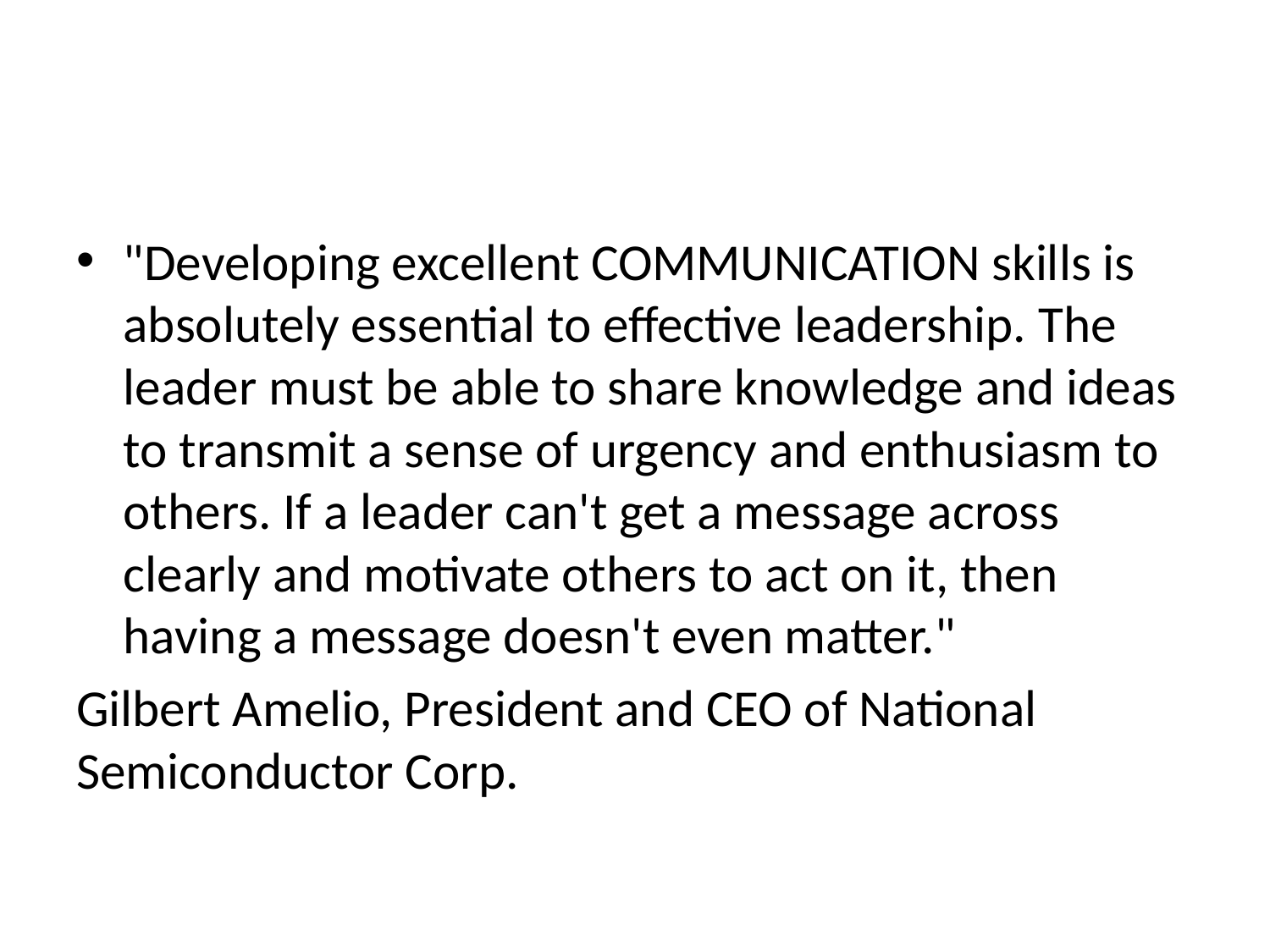

#
"Developing excellent COMMUNICATION skills is absolutely essential to effective leadership. The leader must be able to share knowledge and ideas to transmit a sense of urgency and enthusiasm to others. If a leader can't get a message across clearly and motivate others to act on it, then having a message doesn't even matter."
Gilbert Amelio, President and CEO of National Semiconductor Corp.